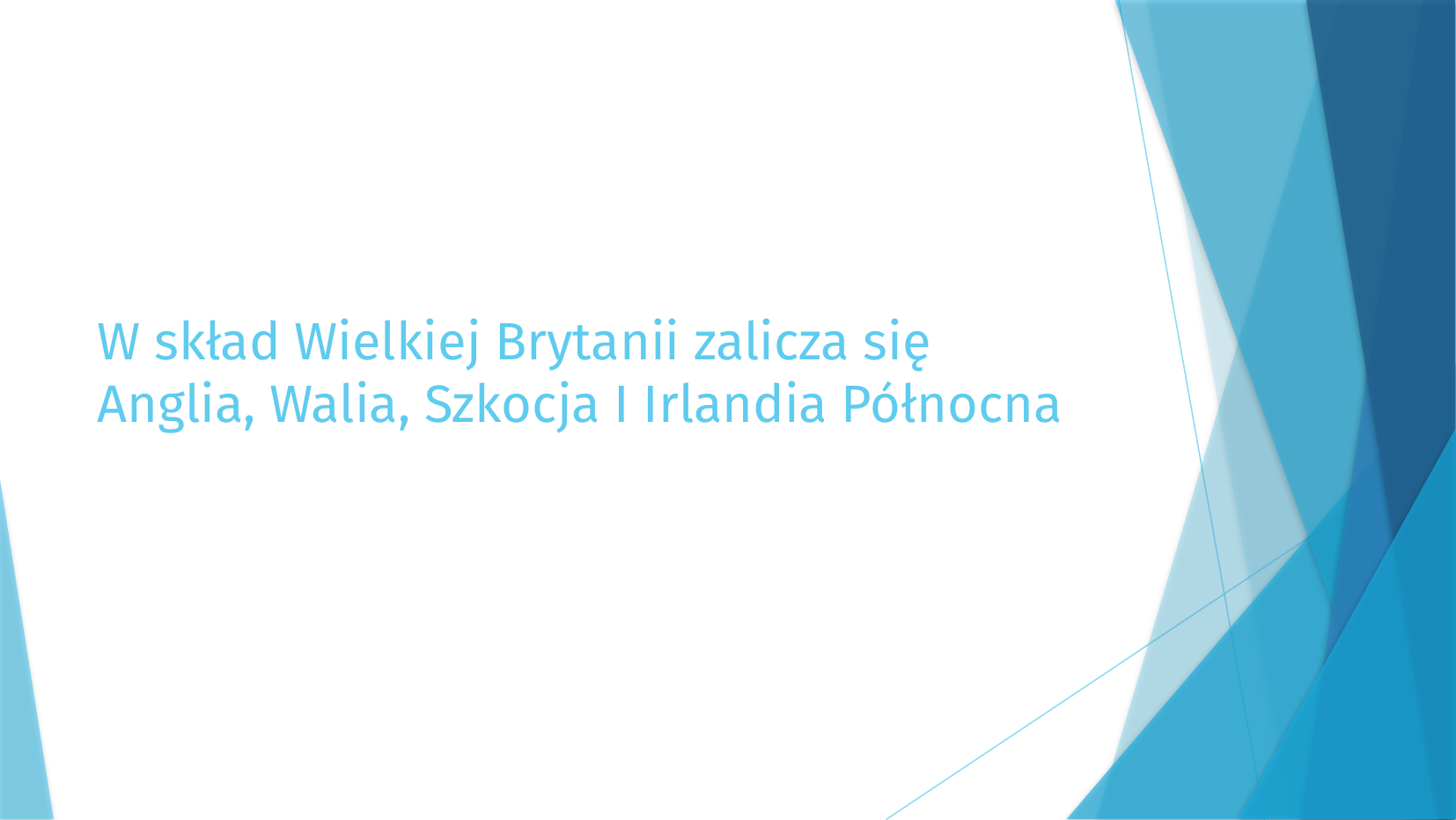

# W skład Wielkiej Brytanii zalicza się Anglia, Walia, Szkocja I Irlandia Północna